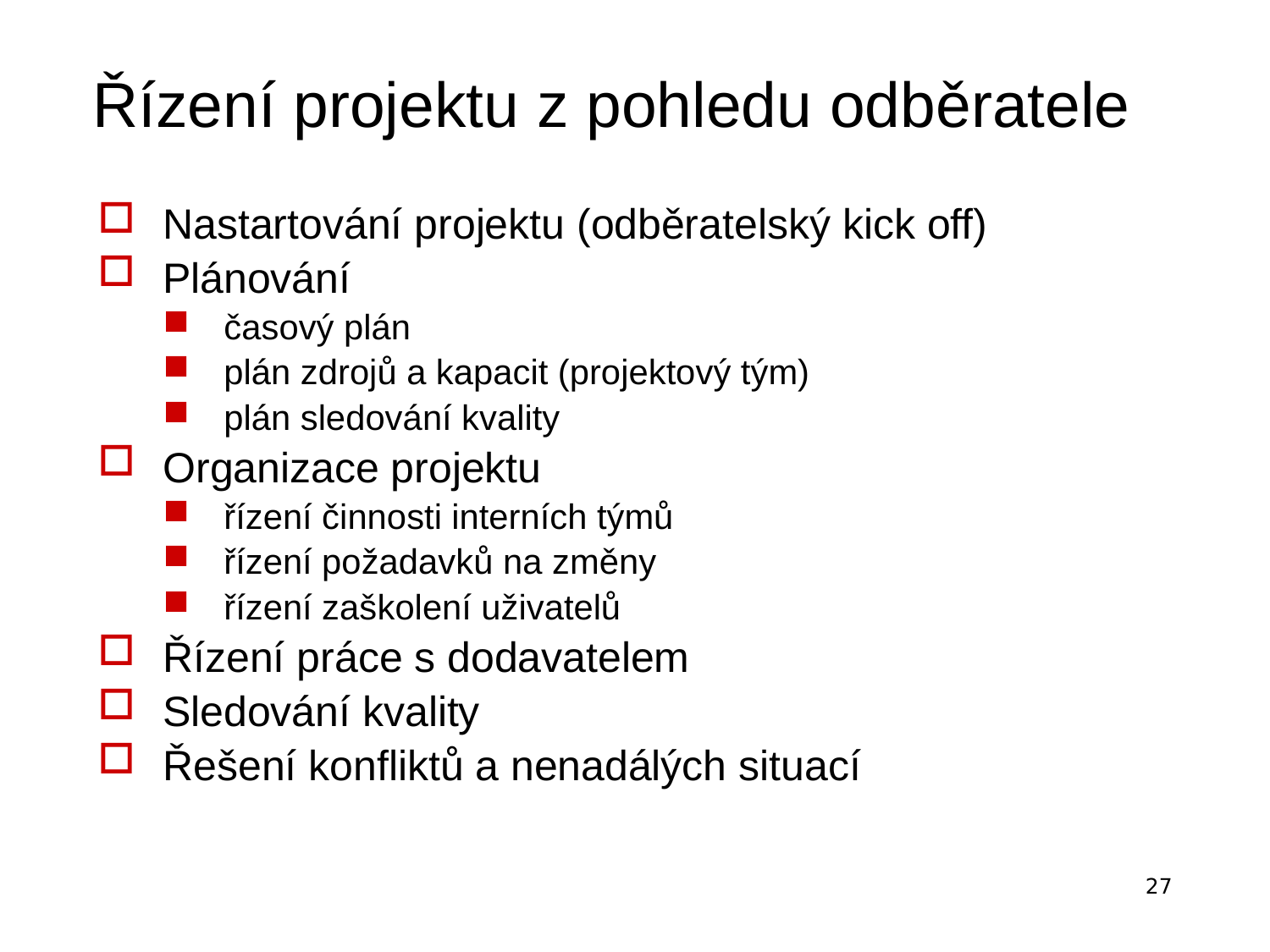

# Řízení projektu z pohledu odběratele
Nastartování projektu (odběratelský kick off)
Plánování
časový plán
plán zdrojů a kapacit (projektový tým)
plán sledování kvality
Organizace projektu
řízení činnosti interních týmů
řízení požadavků na změny
řízení zaškolení uživatelů
Řízení práce s dodavatelem
Sledování kvality
Řešení konfliktů a nenadálých situací
27